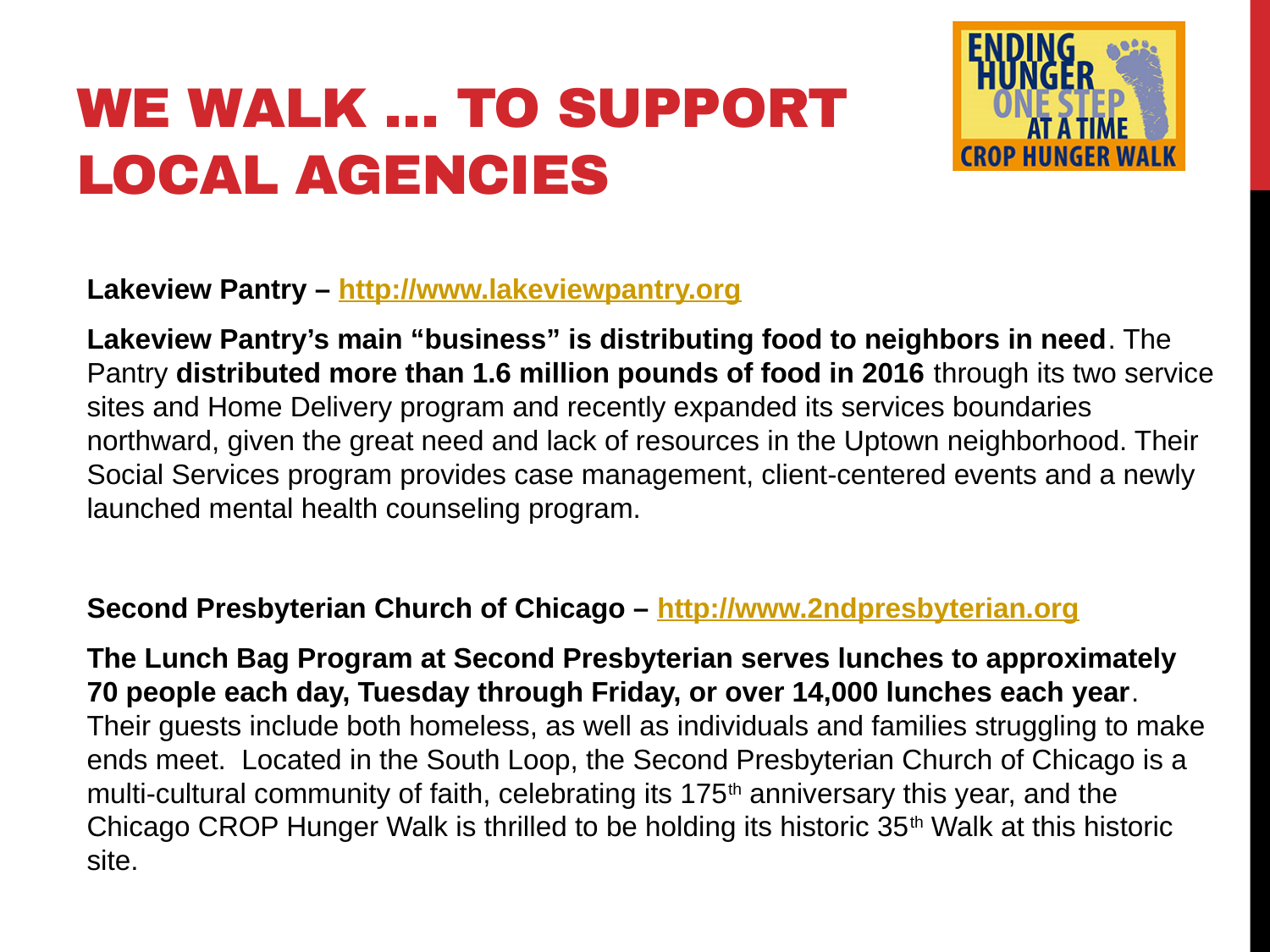

# we walk … to support Local agencies
Lakeview Pantry – http://www.lakeviewpantry.org
Lakeview Pantry’s main “business” is distributing food to neighbors in need. The Pantry distributed more than 1.6 million pounds of food in 2016 through its two service sites and Home Delivery program and recently expanded its services boundaries northward, given the great need and lack of resources in the Uptown neighborhood. Their Social Services program provides case management, client-centered events and a newly launched mental health counseling program.

Second Presbyterian Church of Chicago – http://www.2ndpresbyterian.org
The Lunch Bag Program at Second Presbyterian serves lunches to approximately 70 people each day, Tuesday through Friday, or over 14,000 lunches each year.  Their guests include both homeless, as well as individuals and families struggling to make ends meet.  Located in the South Loop, the Second Presbyterian Church of Chicago is a multi-cultural community of faith, celebrating its 175th anniversary this year, and the Chicago CROP Hunger Walk is thrilled to be holding its historic 35th Walk at this historic site.